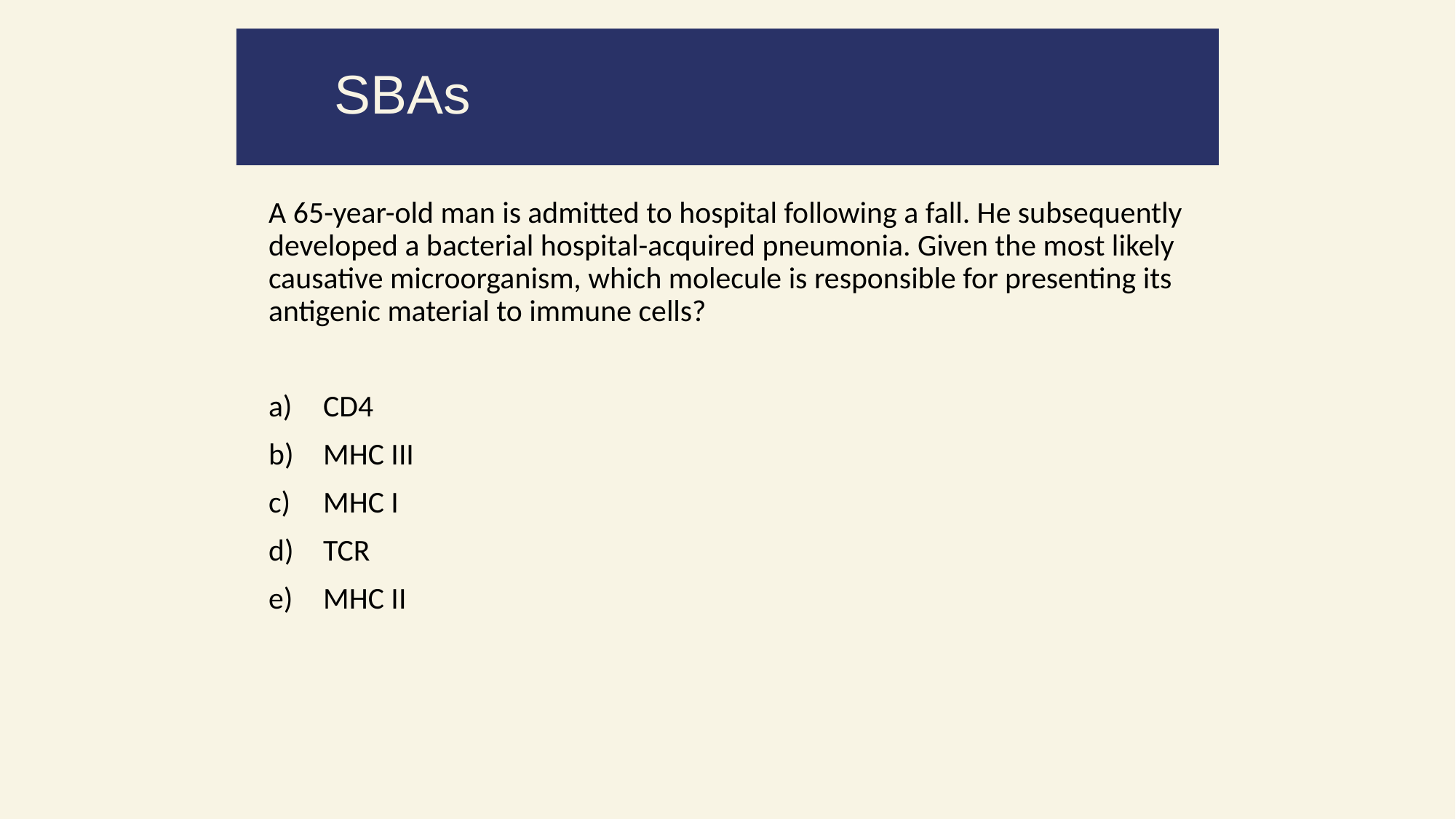

SBAs
A 65-year-old man is admitted to hospital following a fall. He subsequently developed a bacterial hospital-acquired pneumonia. Given the most likely causative microorganism, which molecule is responsible for presenting its antigenic material to immune cells?

CD4
MHC III
MHC I
TCR
MHC II